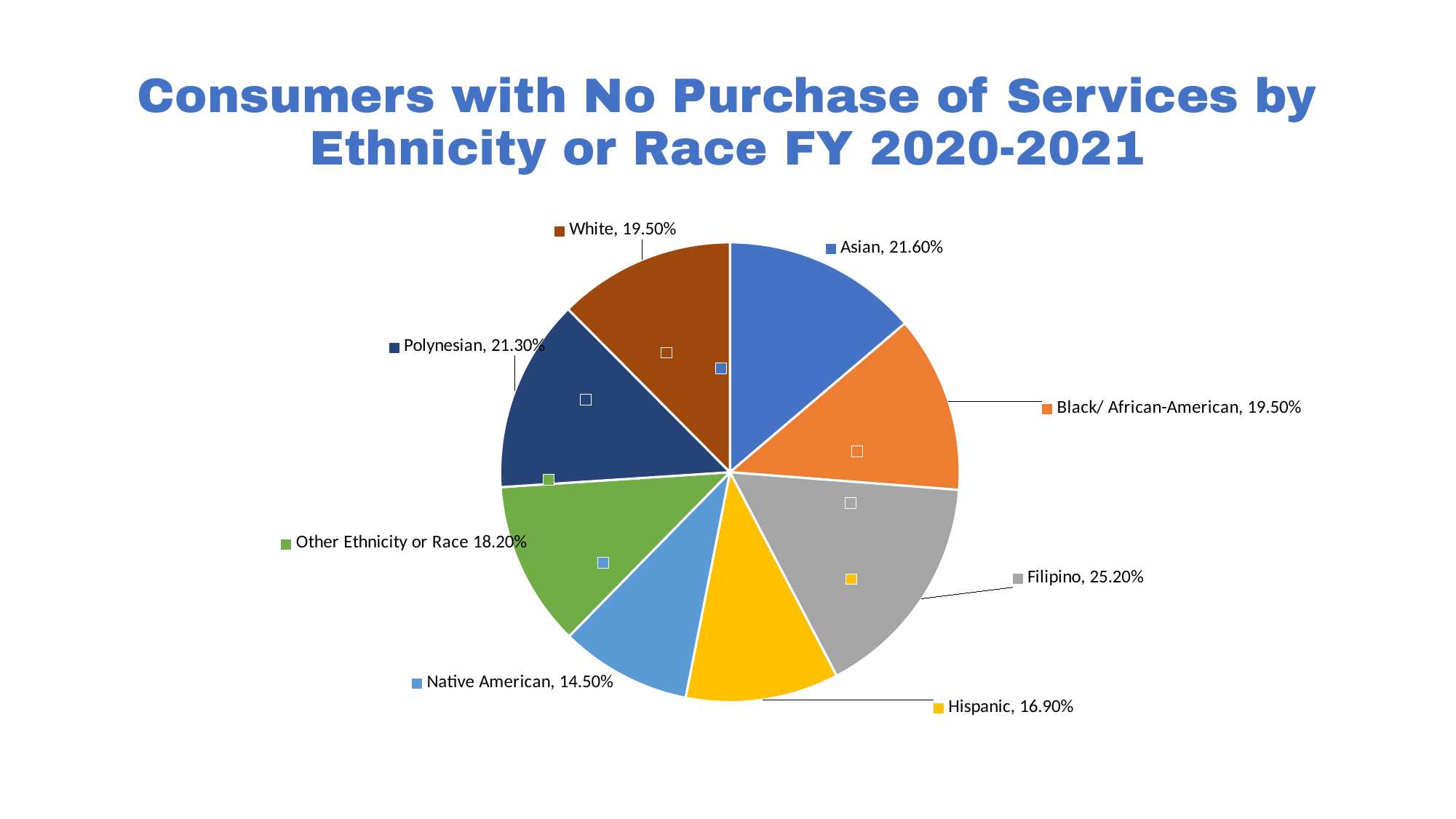

# Consumers with No Purchase of Services by Ethnicity or Race FY 2020-2021

### Chart

| Category | Sales |
|---|---|
| Asian | 0.216 |
| Black/African-American | 0.195 |
| Filipino | 0.252 |
| Hispanic | 0.169 |
| Native American | 0.145 |
| Other Ethnicity or Race | 0.182 |
| Polynesian | 0.213 |
| White | 0.195 |